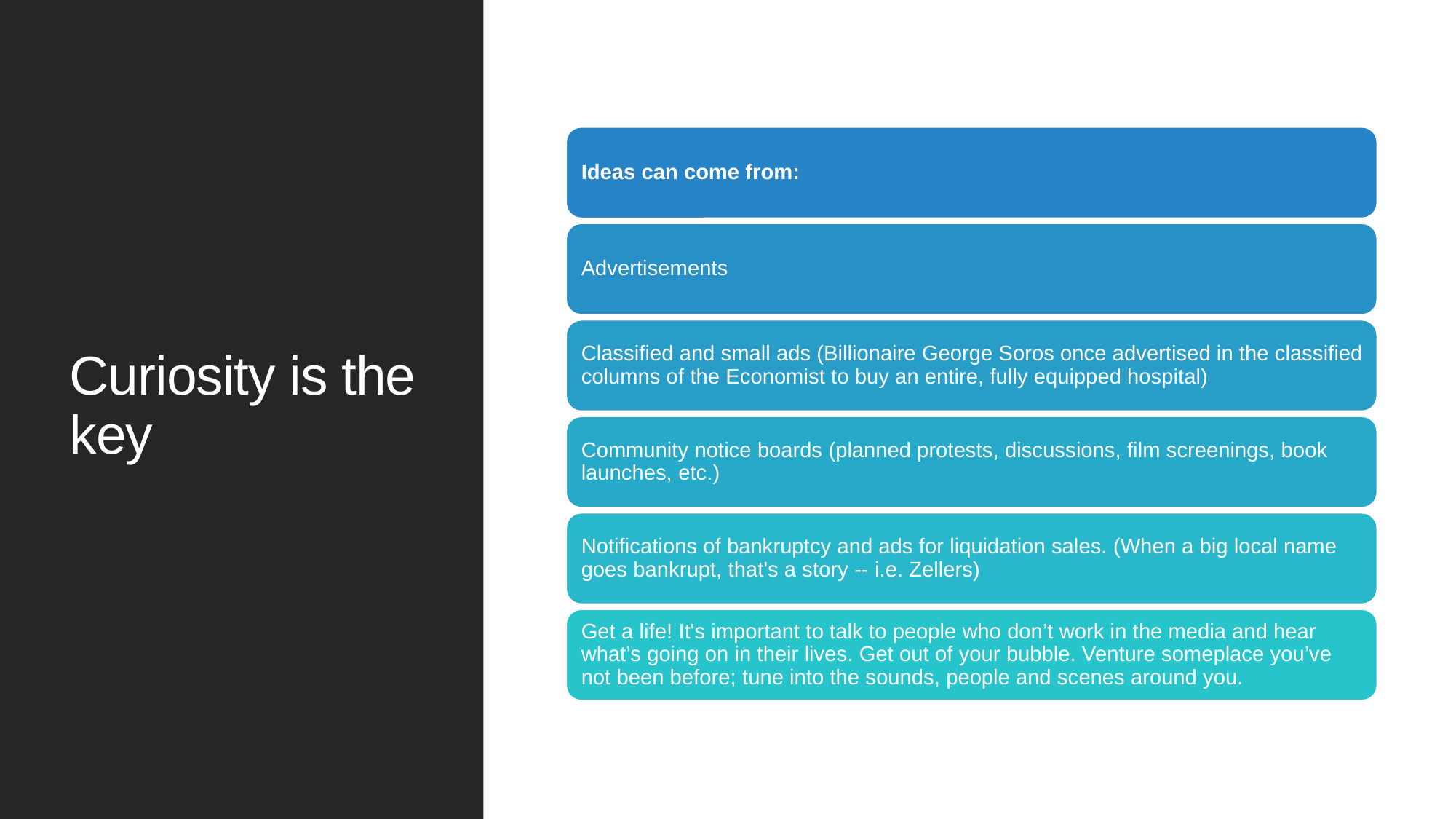

# Curiosity is the key
Ideas can come from:
Advertisements
Classified and small ads (Billionaire George Soros once advertised in the classified columns of the Economist to buy an entire, fully equipped hospital)
Community notice boards (planned protests, discussions, film screenings, book launches, etc.)
Notifications of bankruptcy and ads for liquidation sales. (When a big local name goes bankrupt, that's a story -- i.e. Zellers)
Get a life! It's important to talk to people who don’t work in the media and hear what’s going on in their lives. Get out of your bubble. Venture someplace you’ve not been before; tune into the sounds, people and scenes around you.